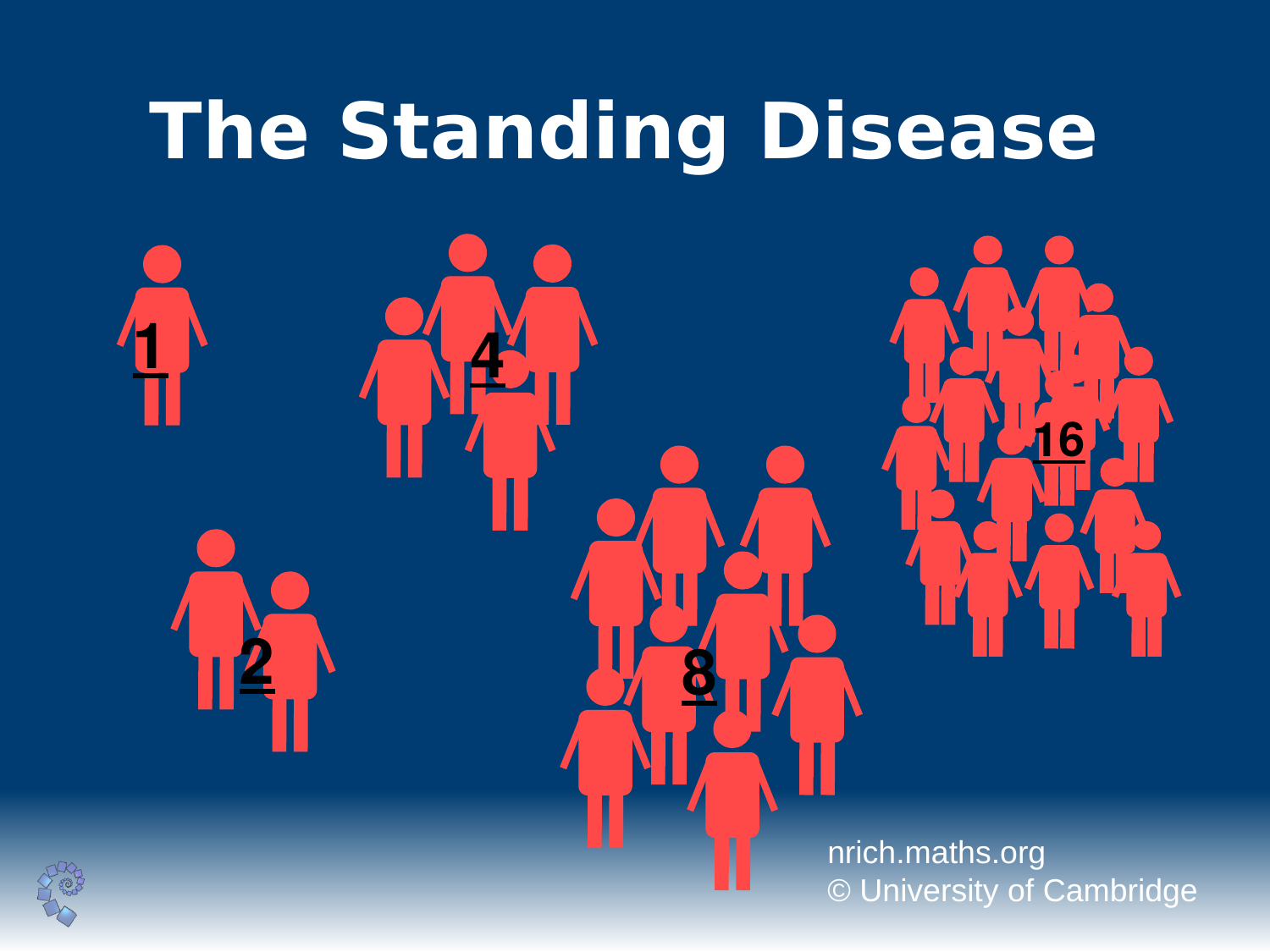

# The Standing Disease

4

16

1

8

2
nrich.maths.org
© University of Cambridge